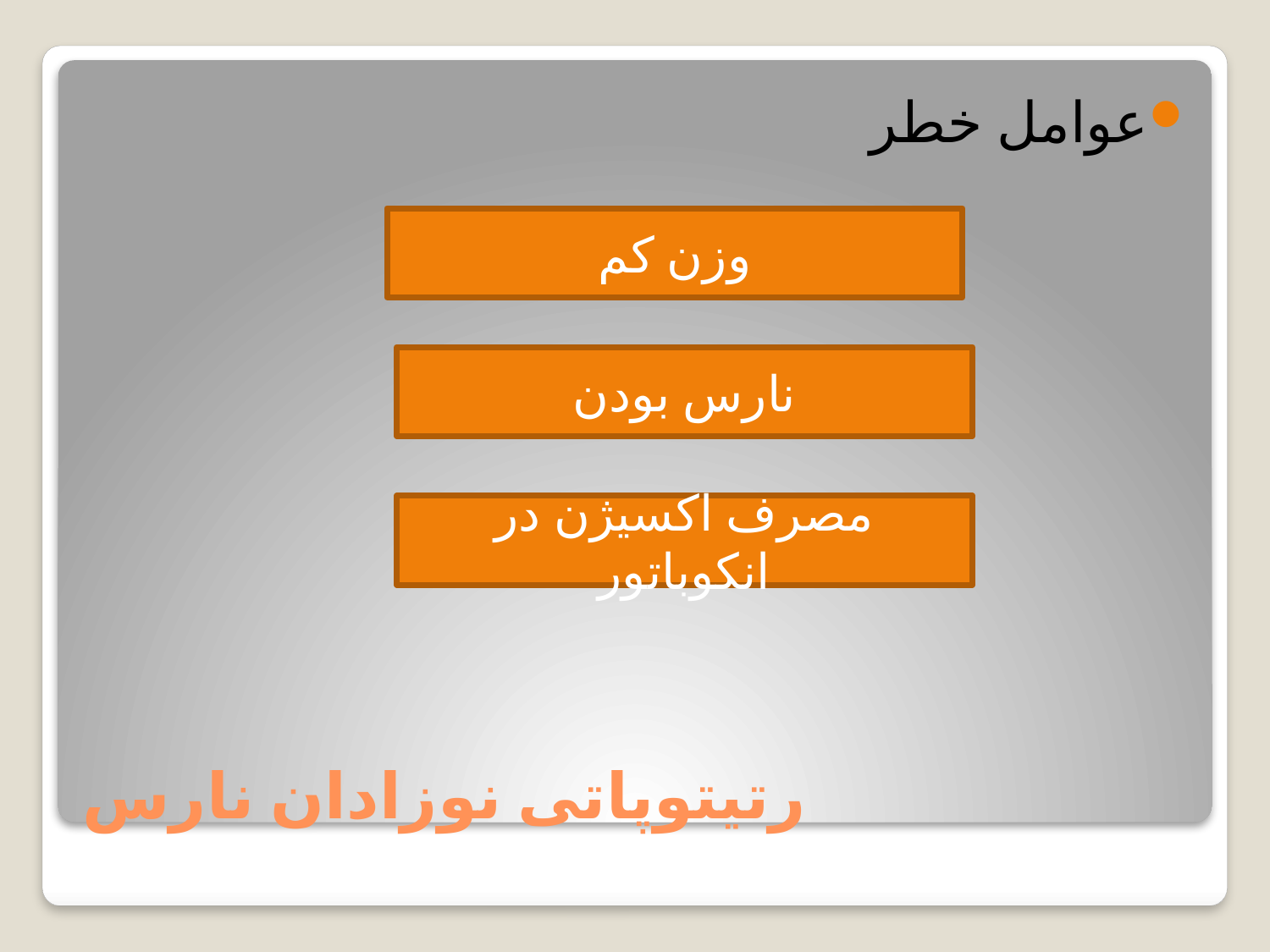

عوامل خطر
وزن کم
نارس بودن
مصرف اکسیژن در انکوباتور
# رتیتوپاتی نوزادان نارس